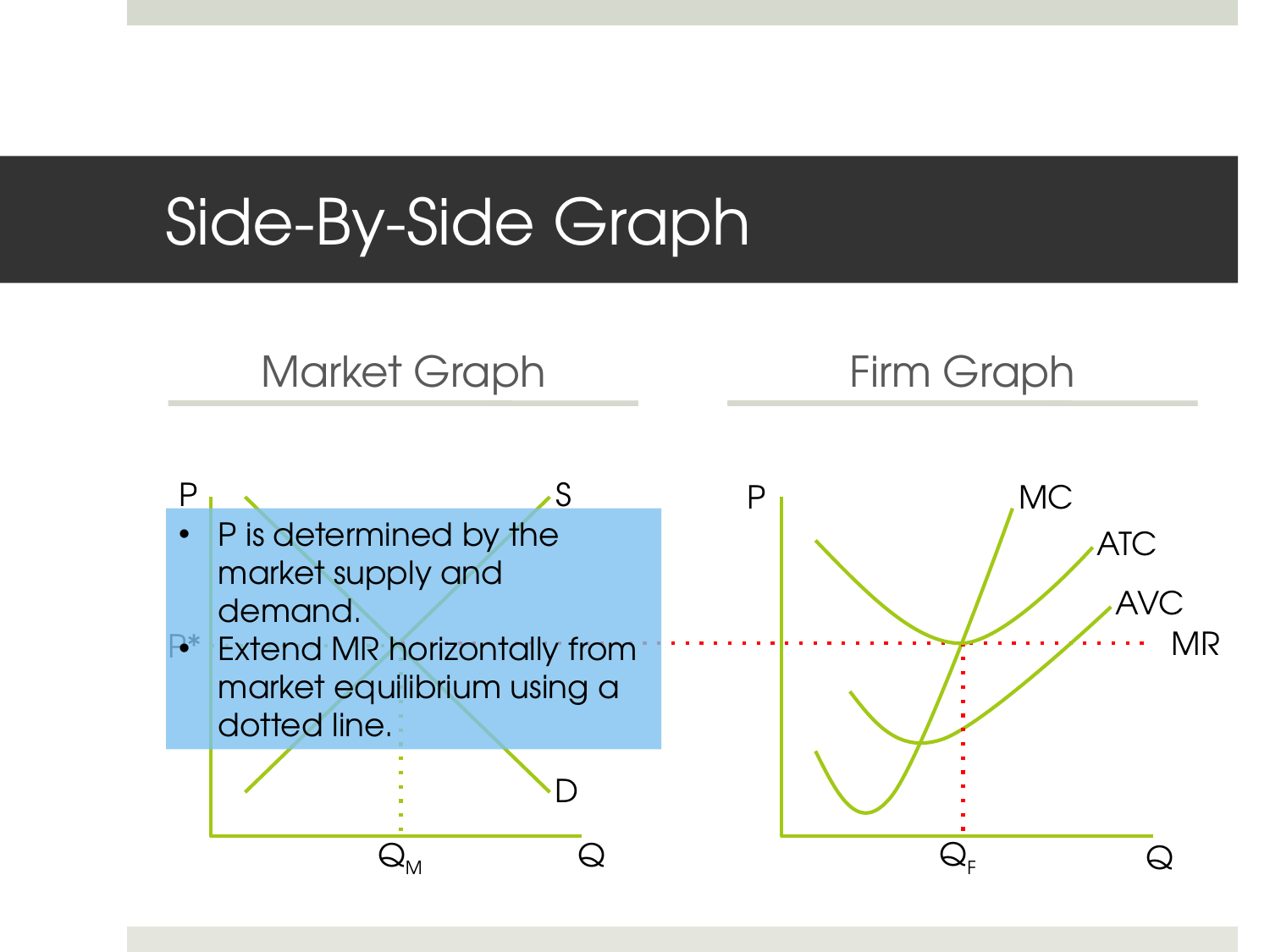

# Side-By-Side Graph
Market Graph
Firm Graph
P
S
P
MC

P is determined by the market supply and demand.
Extend MR horizontally from market equilibrium using a dotted line.

ATC

AVC

MR
P*
D
QF
QM
Q
Q